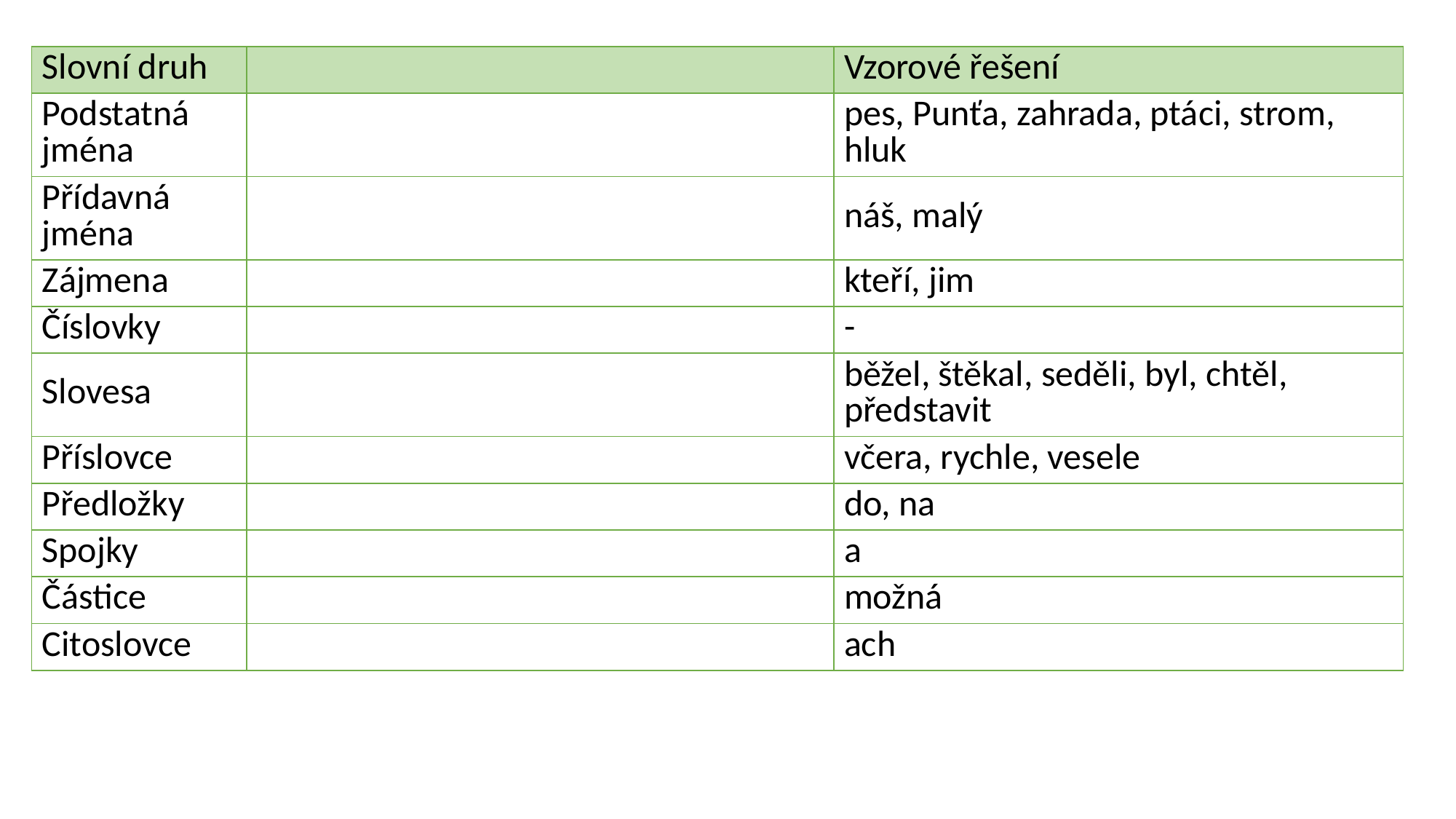

| Slovní druh |  | Vzorové řešení |
| --- | --- | --- |
| Podstatná jména |  | pes, Punťa, zahrada, ptáci, strom, hluk |
| Přídavná jména |  | náš, malý |
| Zájmena |  | kteří, jim |
| Číslovky |  | - |
| Slovesa |  | běžel, štěkal, seděli, byl, chtěl, představit |
| Příslovce |  | včera, rychle, vesele |
| Předložky |  | do, na |
| Spojky |  | a |
| Částice |  | možná |
| Citoslovce |  | ach |